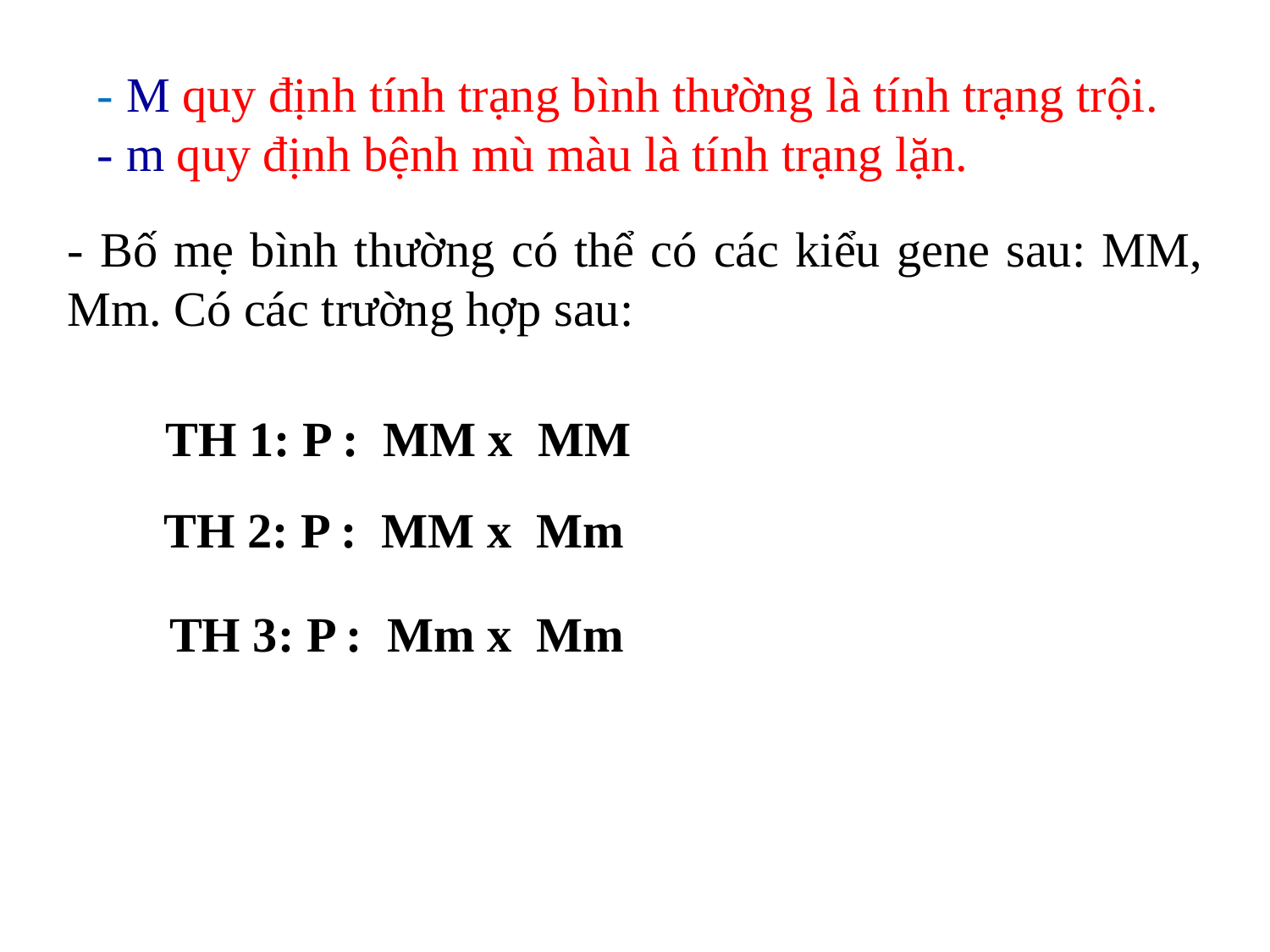

- M quy định tính trạng bình thường là tính trạng trội.
- m quy định bệnh mù màu là tính trạng lặn.
- Bố mẹ bình thường có thể có các kiểu gene sau: MM, Mm. Có các trường hợp sau:
TH 1: P :  MM x  MM
TH 2: P :  MM x  Mm
TH 3: P :  Mm x  Mm